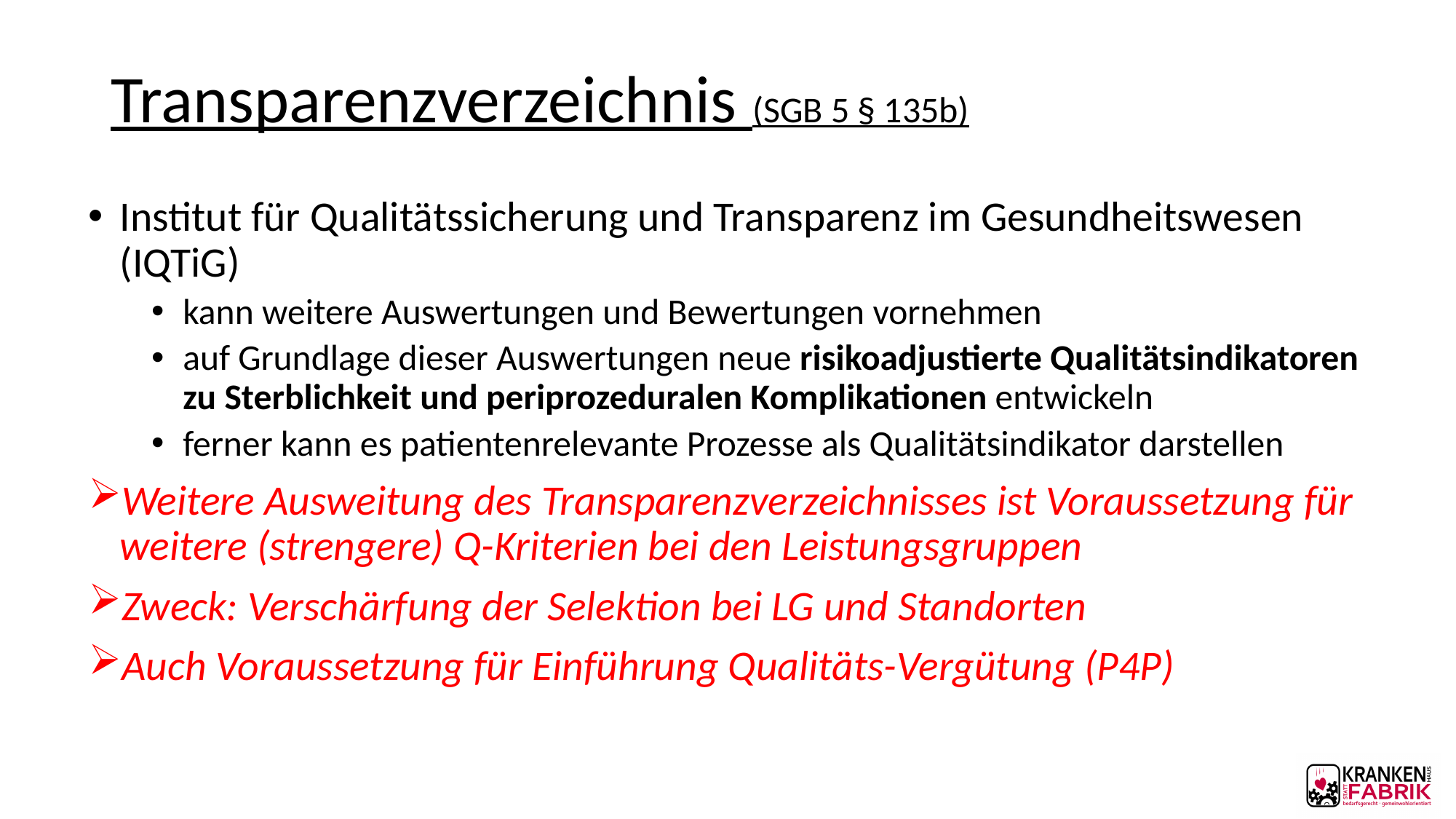

# Transparenzverzeichnis (SGB 5 § 135b)
Institut für Qualitätssicherung und Transparenz im Gesundheitswesen (IQTiG)
kann weitere Auswertungen und Bewertungen vornehmen
auf Grundlage dieser Auswertungen neue risikoadjustierte Qualitätsindikatoren zu Sterblichkeit und periprozeduralen Komplikationen entwickeln
ferner kann es patientenrelevante Prozesse als Qualitätsindikator darstellen
Weitere Ausweitung des Transparenzverzeichnisses ist Voraussetzung für weitere (strengere) Q-Kriterien bei den Leistungsgruppen
Zweck: Verschärfung der Selektion bei LG und Standorten
Auch Voraussetzung für Einführung Qualitäts-Vergütung (P4P)